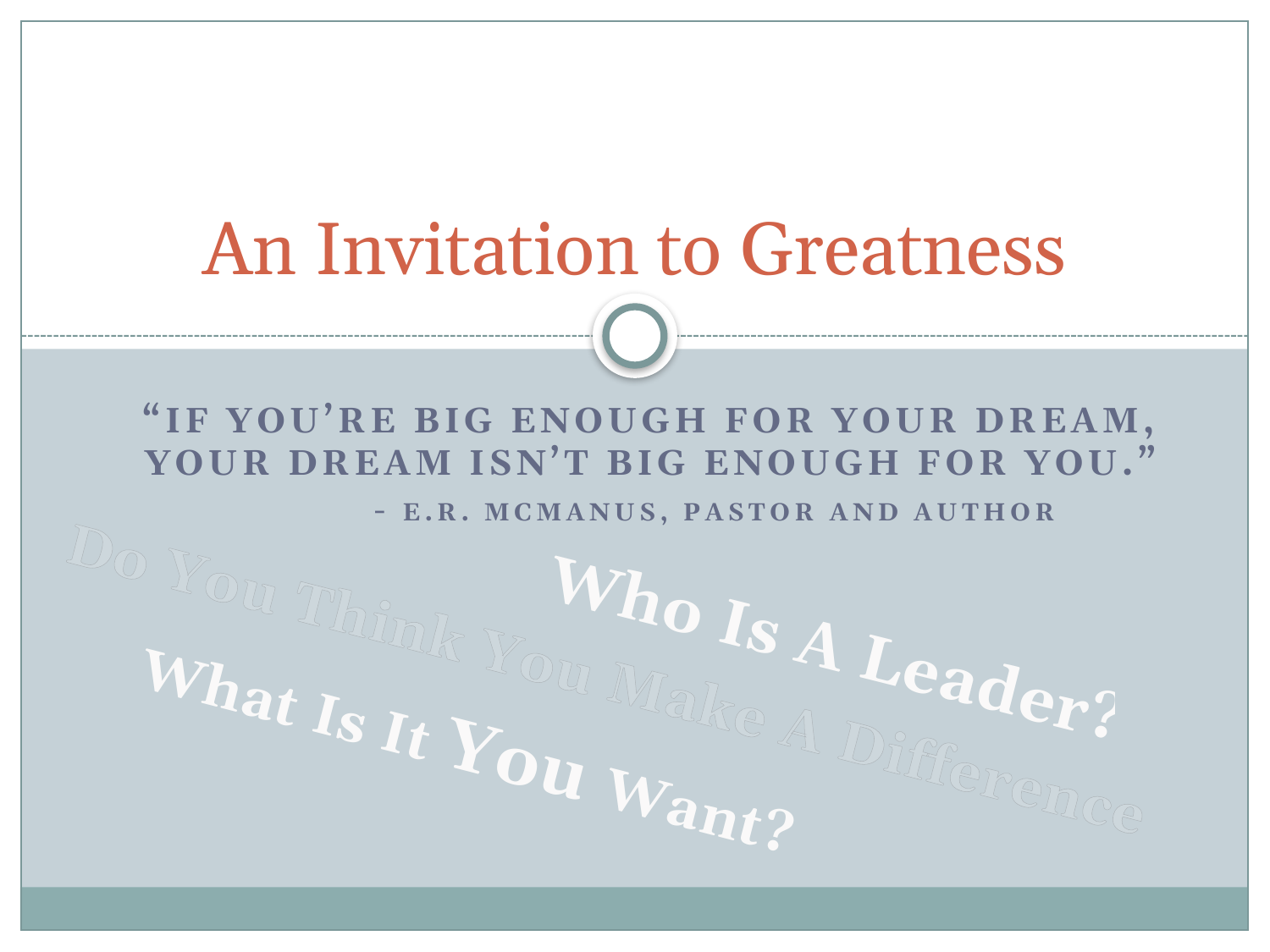

# An Invitation to Greatness
“If you’re Big enough for your dream, your dream isn’t big enough for You.”
	- E.R. McManus, Pastor and author

Who Is A Leader?
Do You Think You Make A Difference?
What Is It You Want?